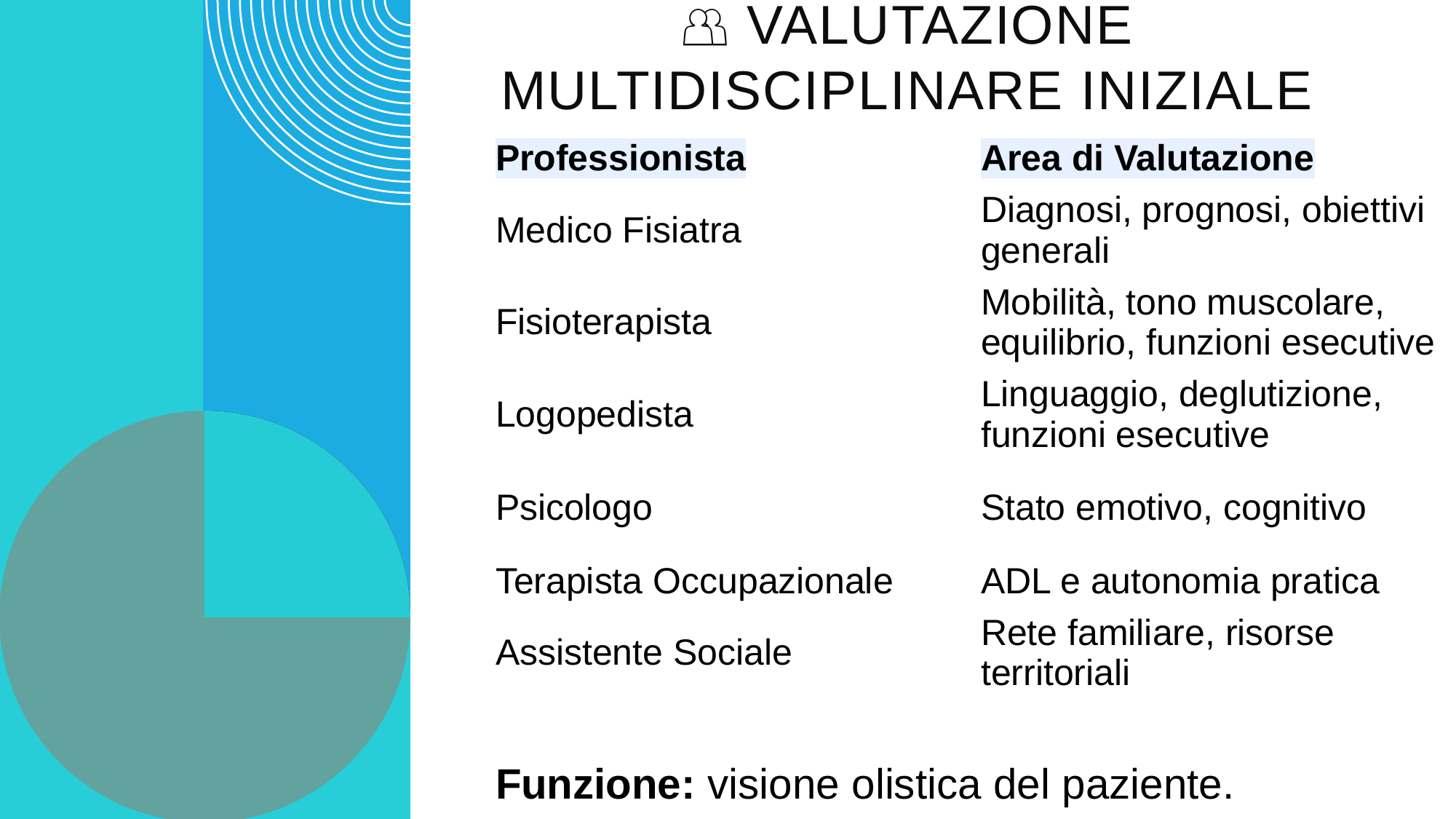

# 👥 Valutazione Multidisciplinare Iniziale
| Professionista | Area di Valutazione |
| --- | --- |
| Medico Fisiatra | Diagnosi, prognosi, obiettivi generali |
| Fisioterapista | Mobilità, tono muscolare, equilibrio, funzioni esecutive |
| Logopedista | Linguaggio, deglutizione, funzioni esecutive |
| Psicologo | Stato emotivo, cognitivo |
| Terapista Occupazionale | ADL e autonomia pratica |
| Assistente Sociale | Rete familiare, risorse territoriali |
Funzione: visione olistica del paziente.